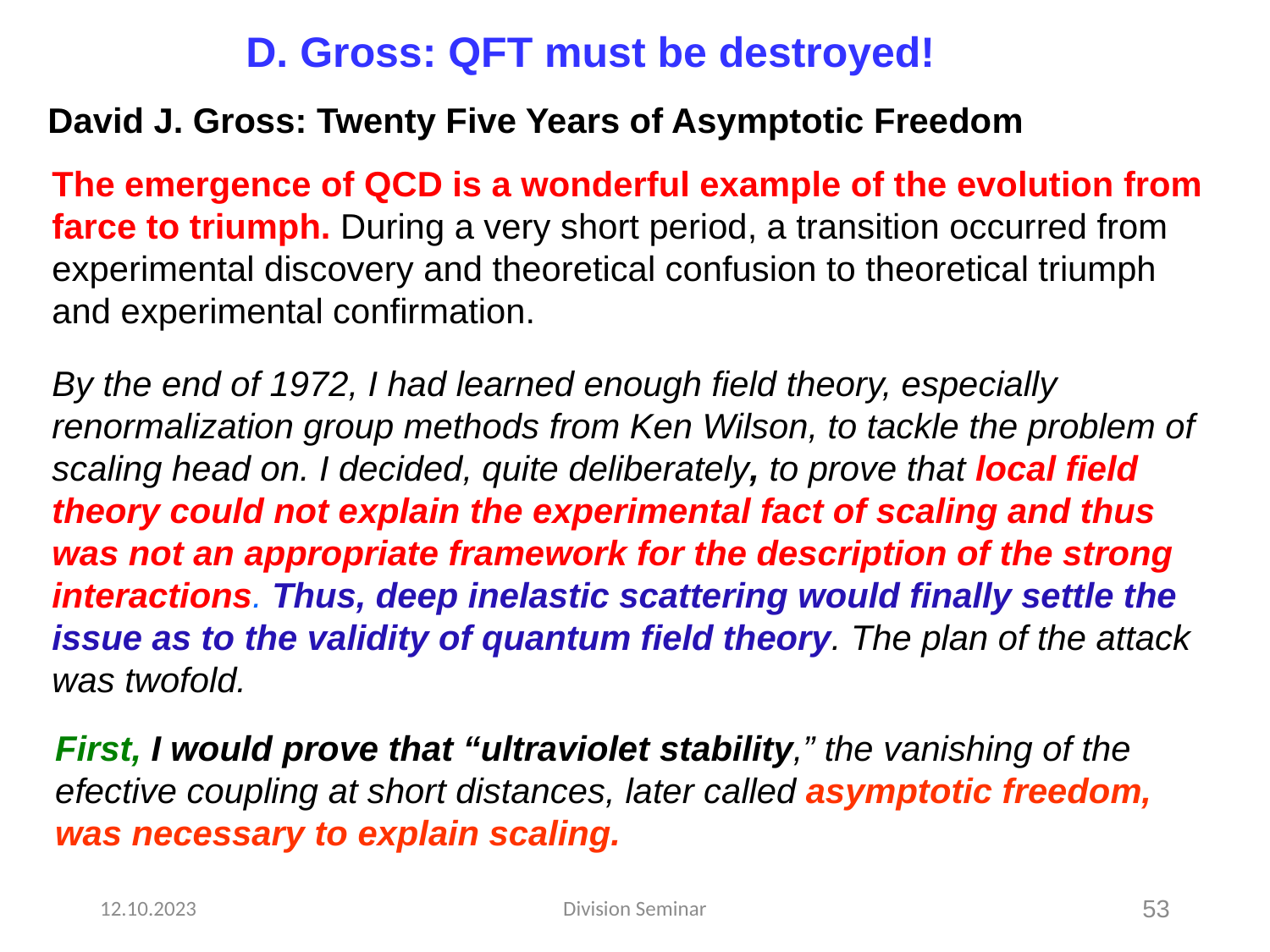

D. Gross: QFT must be destroyed!
David J. Gross: Twenty Five Years of Asymptotic Freedom
The emergence of QCD is a wonderful example of the evolution from farce to triumph. During a very short period, a transition occurred from experimental discovery and theoretical confusion to theoretical triumph and experimental confirmation.
By the end of 1972, I had learned enough field theory, especially renormalization group methods from Ken Wilson, to tackle the problem of scaling head on. I decided, quite deliberately, to prove that local field theory could not explain the experimental fact of scaling and thus was not an appropriate framework for the description of the strong interactions. Thus, deep inelastic scattering would finally settle the issue as to the validity of quantum field theory. The plan of the attack was twofold.

First, I would prove that “ultraviolet stability,” the vanishing of the efective coupling at short distances, later called asymptotic freedom, was necessary to explain scaling.
12.10.2023
Division Seminar
53